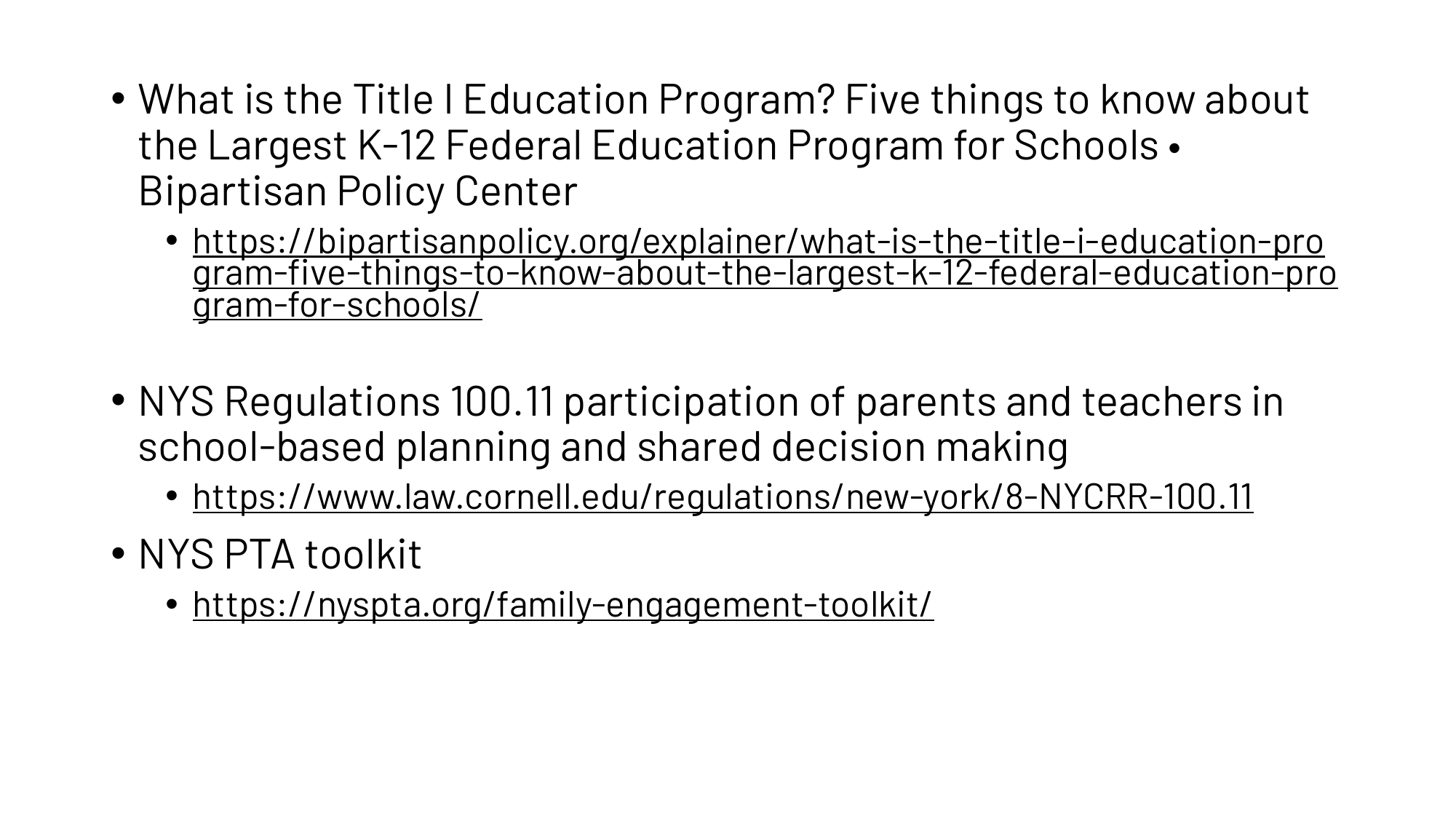

What is the Title I Education Program? Five things to know about the Largest K-12 Federal Education Program for Schools • Bipartisan Policy Center
https://bipartisanpolicy.org/explainer/what-is-the-title-i-education-program-five-things-to-know-about-the-largest-k-12-federal-education-program-for-schools/
NYS Regulations 100.11 participation of parents and teachers in school-based planning and shared decision making
https://www.law.cornell.edu/regulations/new-york/8-NYCRR-100.11
NYS PTA toolkit
https://nyspta.org/family-engagement-toolkit/